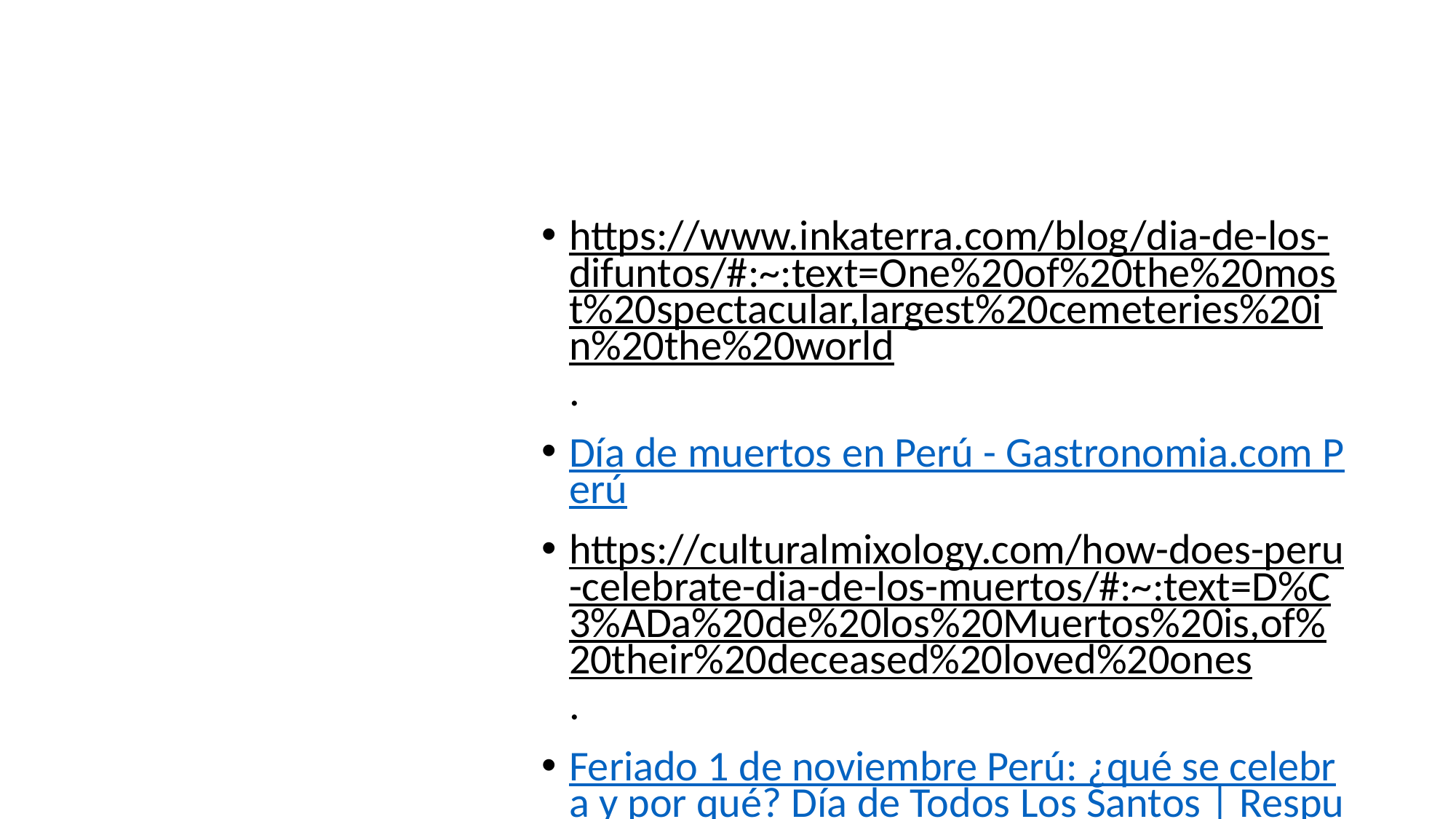

https://www.inkaterra.com/blog/dia-de-los-difuntos/#:~:text=One%20of%20the%20most%20spectacular,largest%20cemeteries%20in%20the%20world.
Día de muertos en Perú - Gastronomia.com Perú
https://culturalmixology.com/how-does-peru-celebrate-dia-de-los-muertos/#:~:text=D%C3%ADa%20de%20los%20Muertos%20is,of%20their%20deceased%20loved%20ones.
Feriado 1 de noviembre Perú: ¿qué se celebra y por qué? Día de Todos Los Santos | Respuestas | La República (larepublica.pe)

# Sources